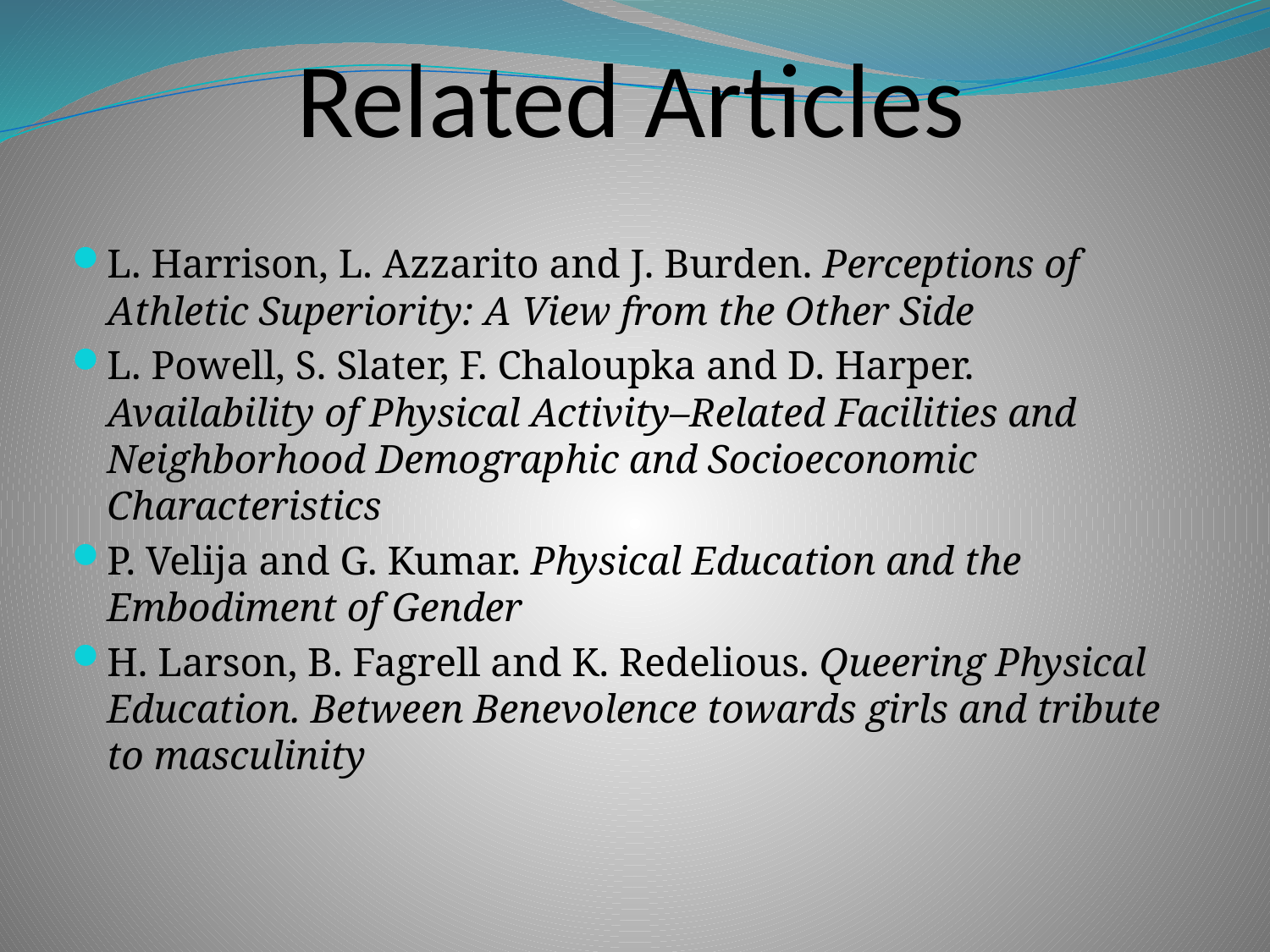

# Related Articles

L. Harrison, L. Azzarito and J. Burden. Perceptions of Athletic Superiority: A View from the Other Side
L. Powell, S. Slater, F. Chaloupka and D. Harper. Availability of Physical Activity–Related Facilities and Neighborhood Demographic and Socioeconomic Characteristics
P. Velija and G. Kumar. Physical Education and the Embodiment of Gender
H. Larson, B. Fagrell and K. Redelious. Queering Physical Education. Between Benevolence towards girls and tribute to masculinity